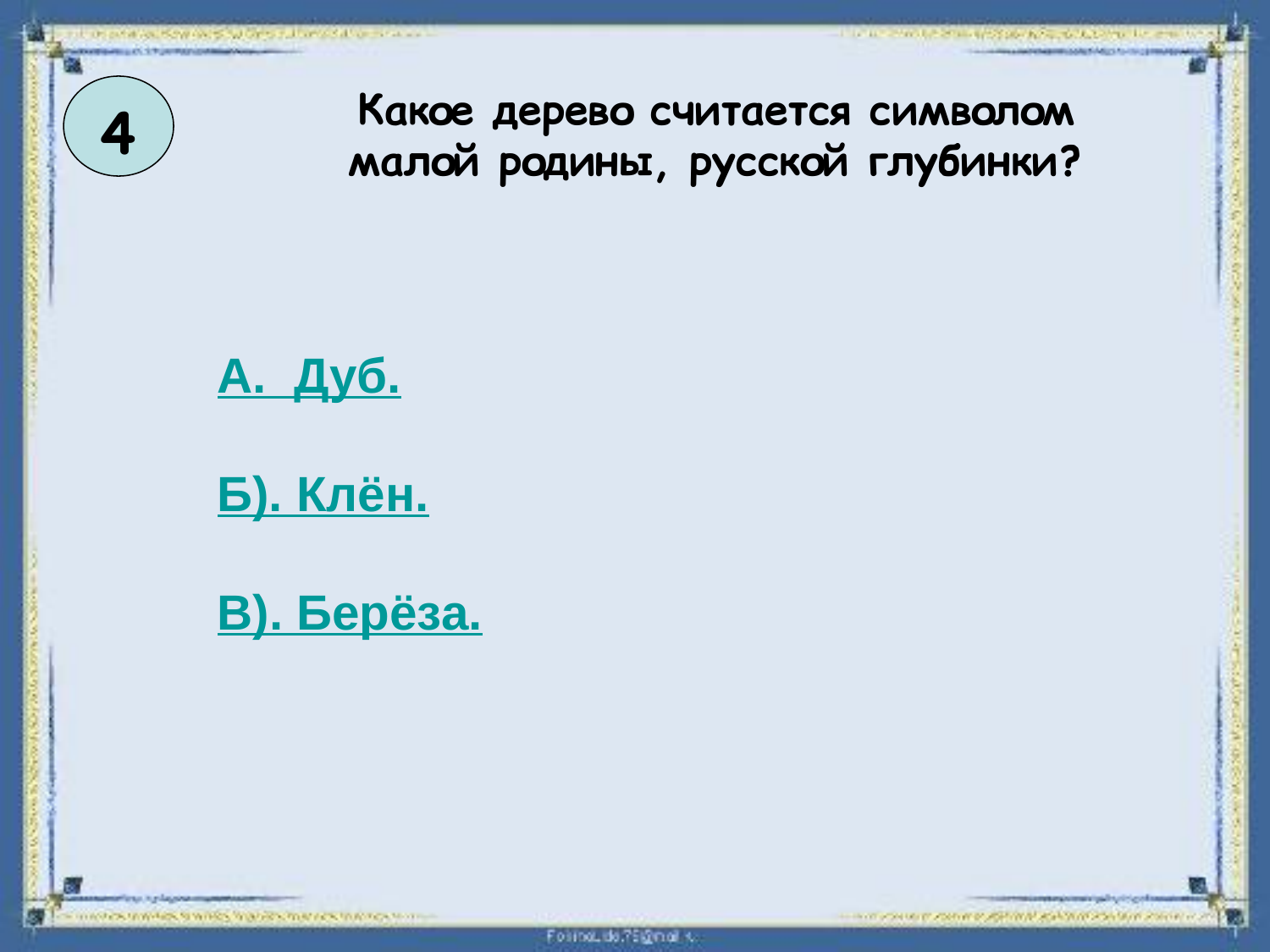

4
Какое дерево считается символом малой родины, русской глубинки?
А.  Дуб.

Б). Клён.

В). Берёза.